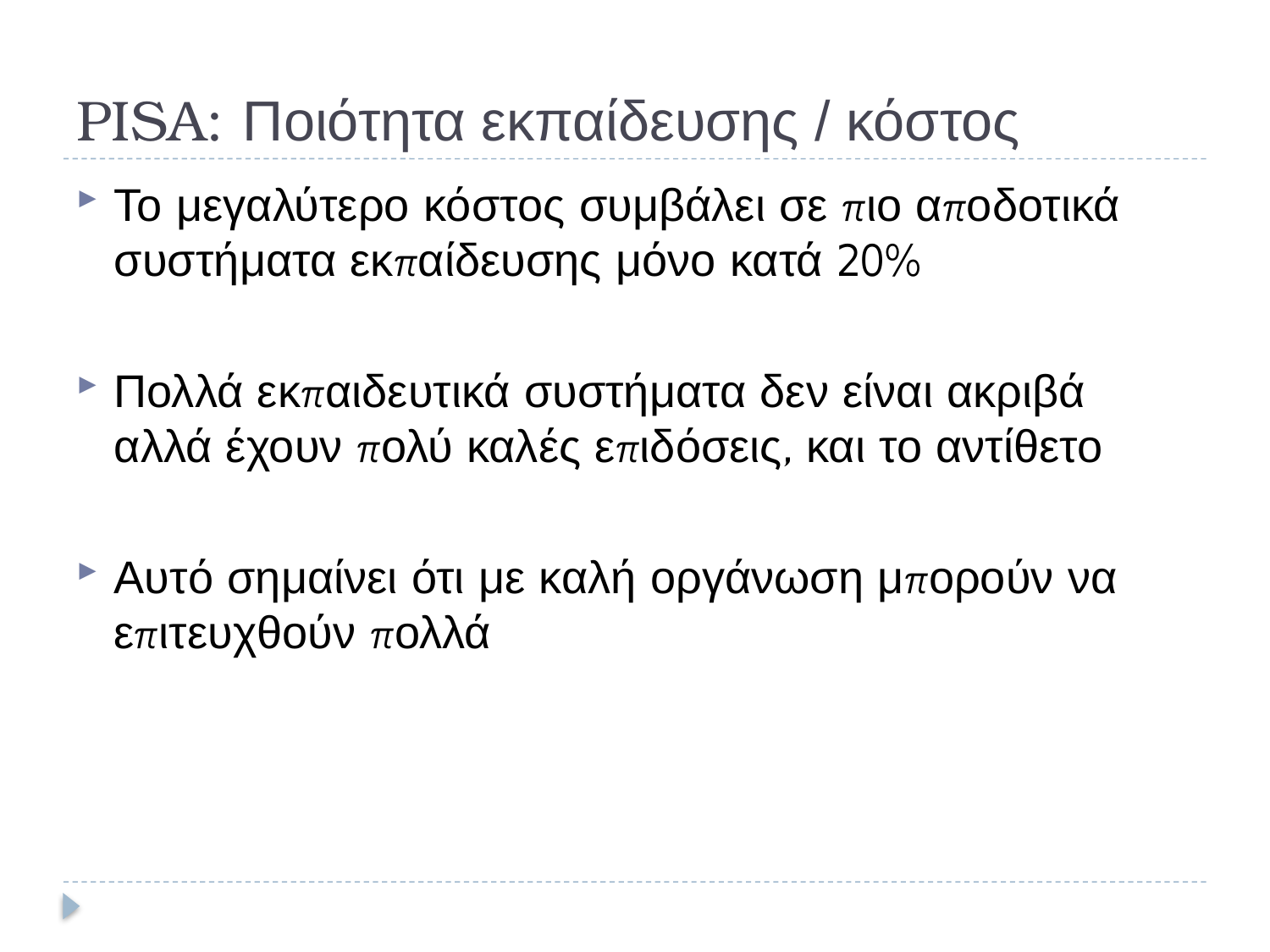

# PISA: Ποιότητα εκπαίδευσης / κόστος
Το μεγαλύτερο κόστος συμβάλει σε πιο αποδοτικά συστήματα εκπαίδευσης μόνο κατά 20%

Πολλά εκπαιδευτικά συστήματα δεν είναι ακριβά αλλά έχουν πολύ καλές επιδόσεις, και το αντίθετο

Αυτό σημαίνει ότι με καλή οργάνωση μπορούν να επιτευχθούν πολλά